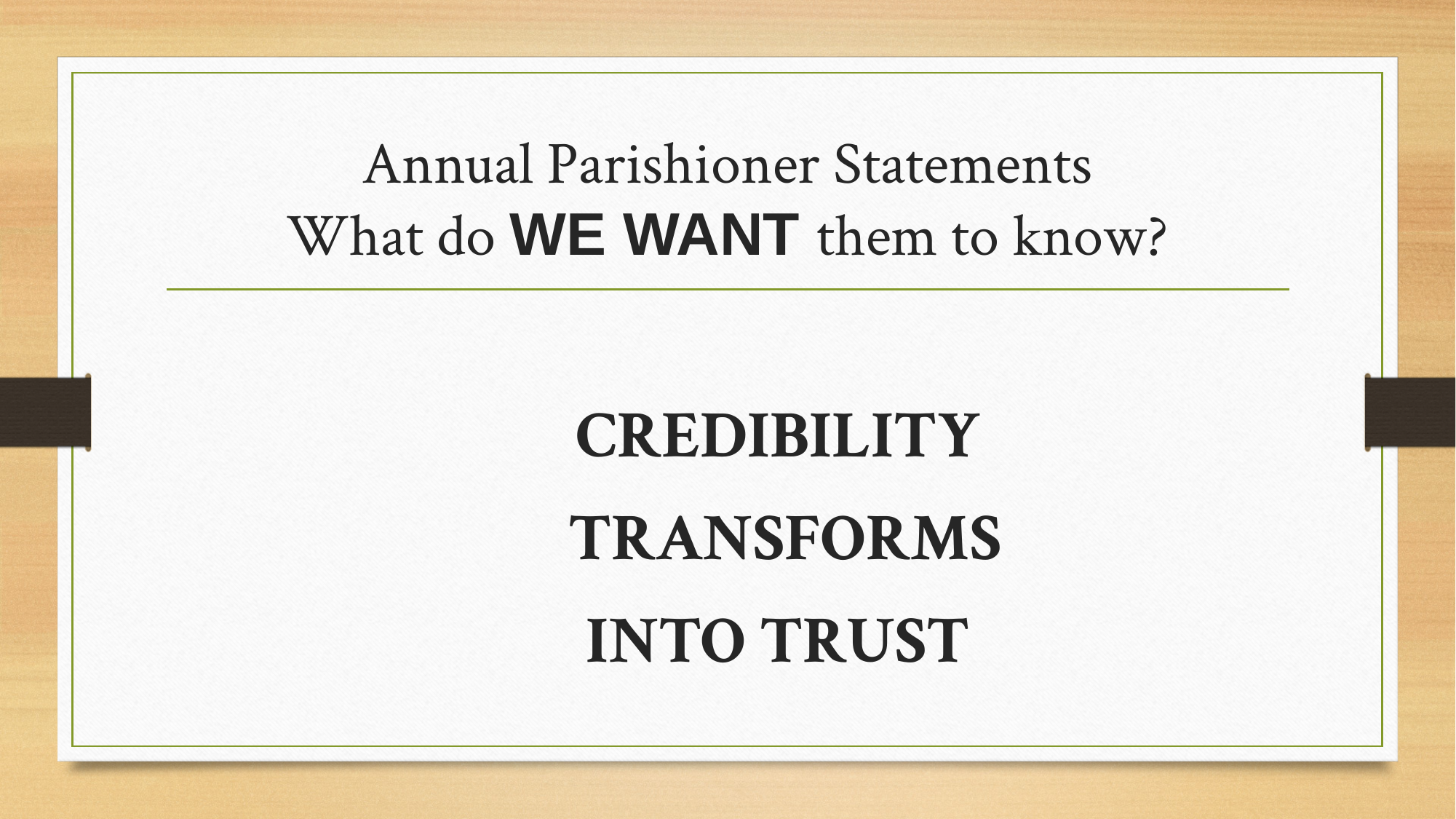

# Annual Parishioner Statements What do WE WANT them to know?
CREDIBILITY
 TRANSFORMS
INTO TRUST